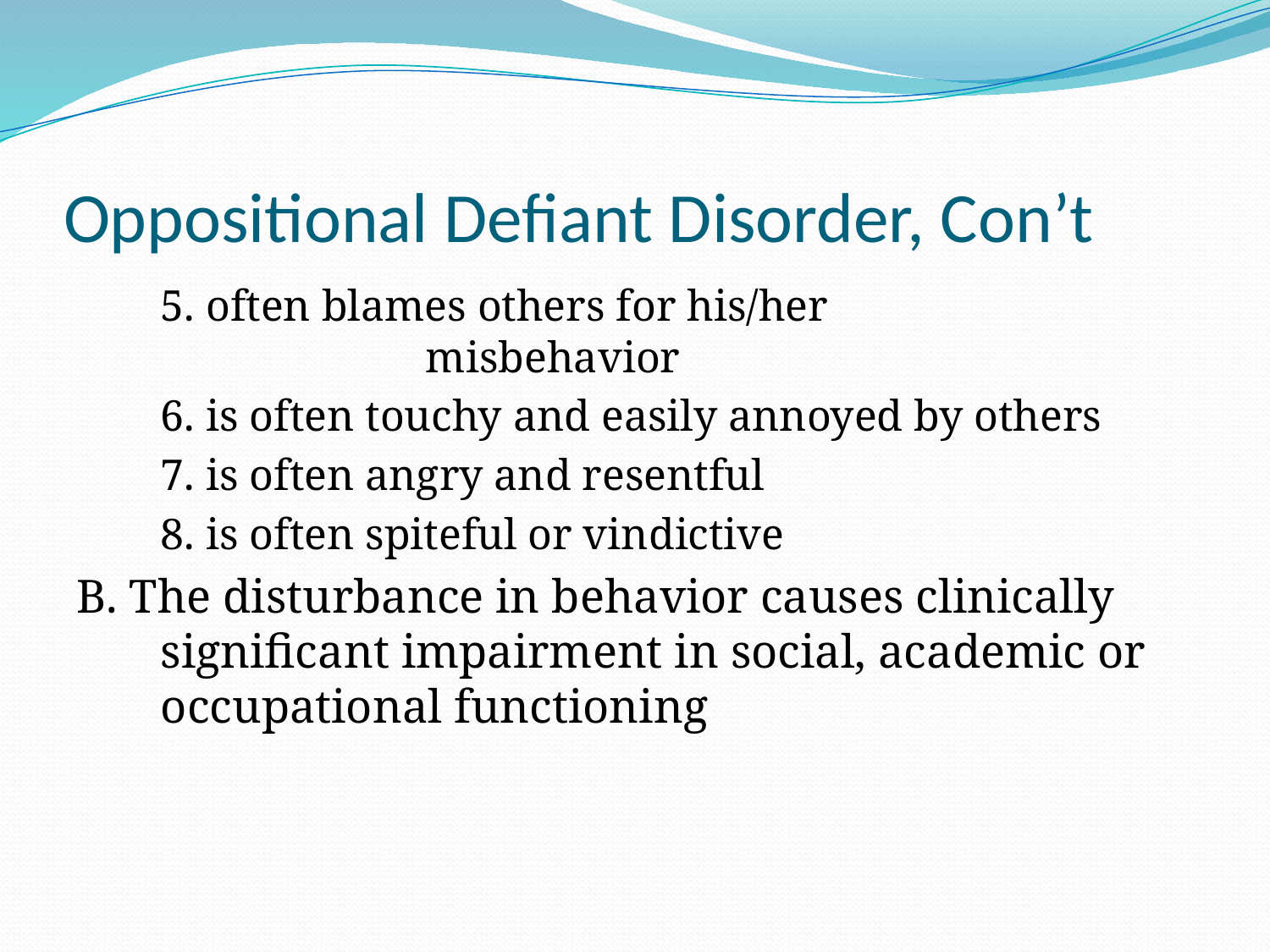

# Oppositional Defiant Disorder, Con’t
	5. often blames others for his/her 		     	       		 misbehavior
	6. is often touchy and easily annoyed by others
	7. is often angry and resentful
	8. is often spiteful or vindictive
B. The disturbance in behavior causes clinically significant impairment in social, academic or occupational functioning